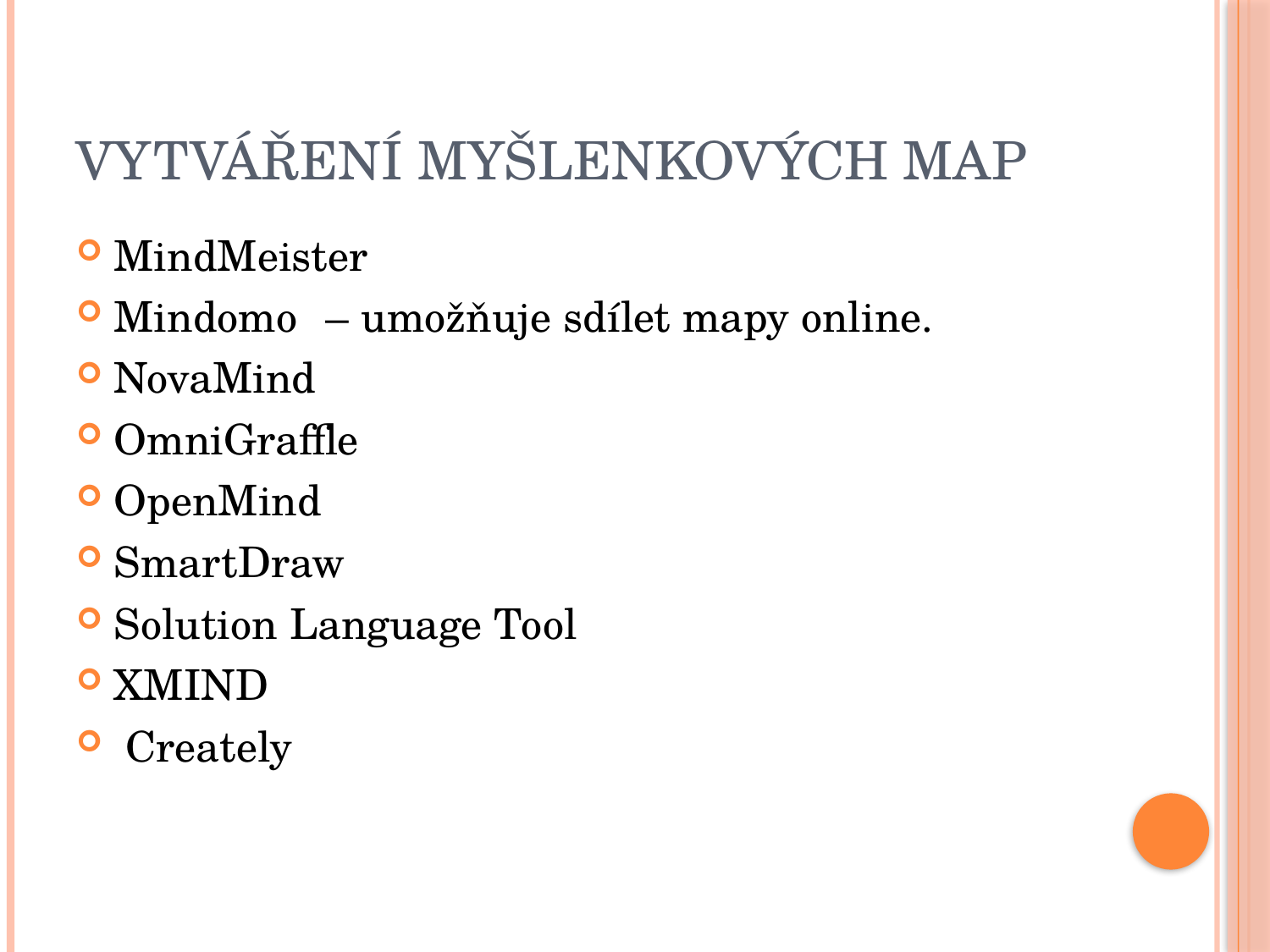

# Vytváření myšlenkových map
MindMeister
Mindomo  – umožňuje sdílet mapy online.
NovaMind
OmniGraffle
OpenMind
SmartDraw
Solution Language Tool
XMIND
 Creately